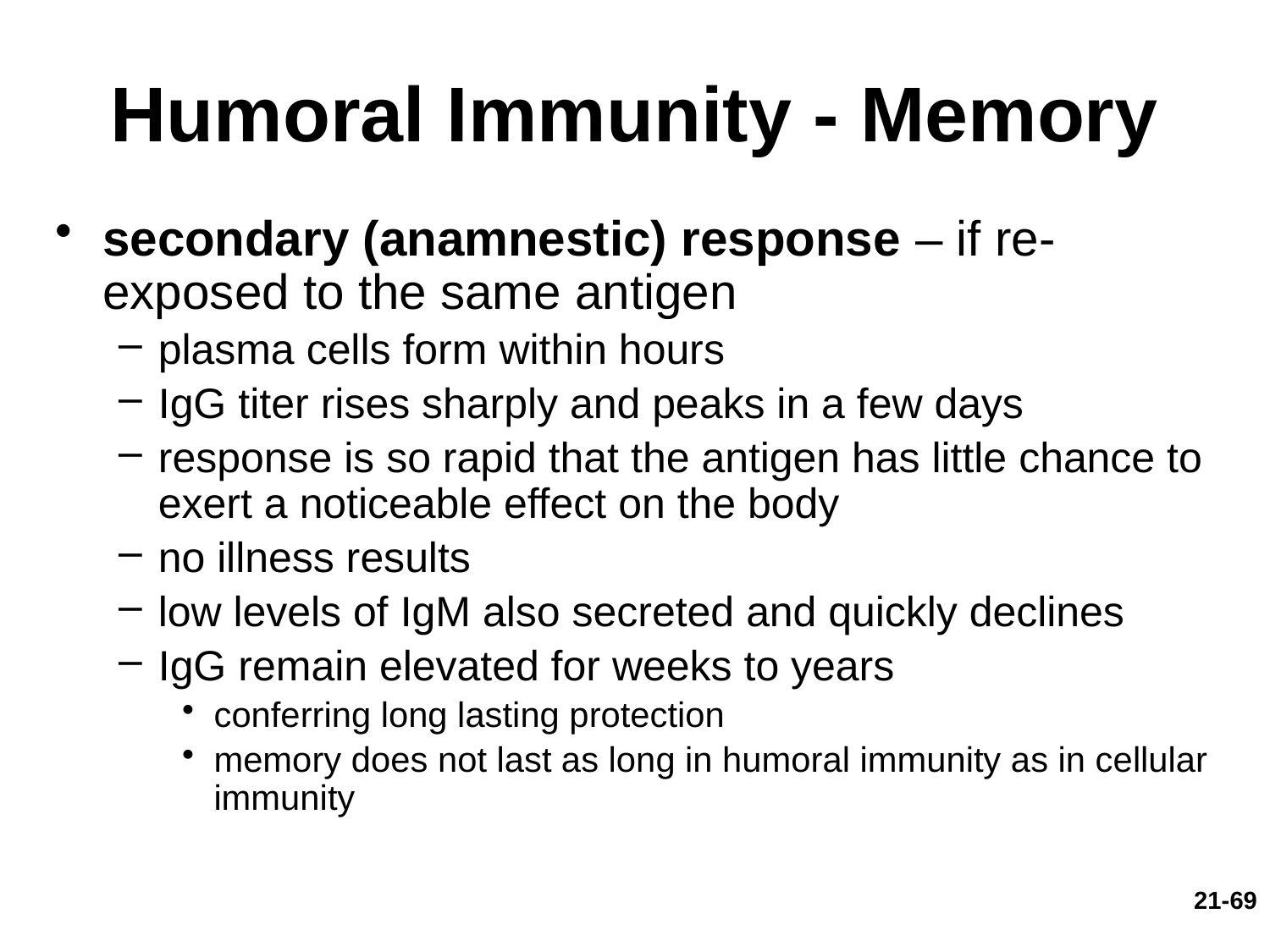

# Humoral Immunity - Memory

secondary (anamnestic) response – if re-exposed to the same antigen
plasma cells form within hours
IgG titer rises sharply and peaks in a few days
response is so rapid that the antigen has little chance to exert a noticeable effect on the body
no illness results
low levels of IgM also secreted and quickly declines
IgG remain elevated for weeks to years
conferring long lasting protection
memory does not last as long in humoral immunity as in cellular immunity
21-69